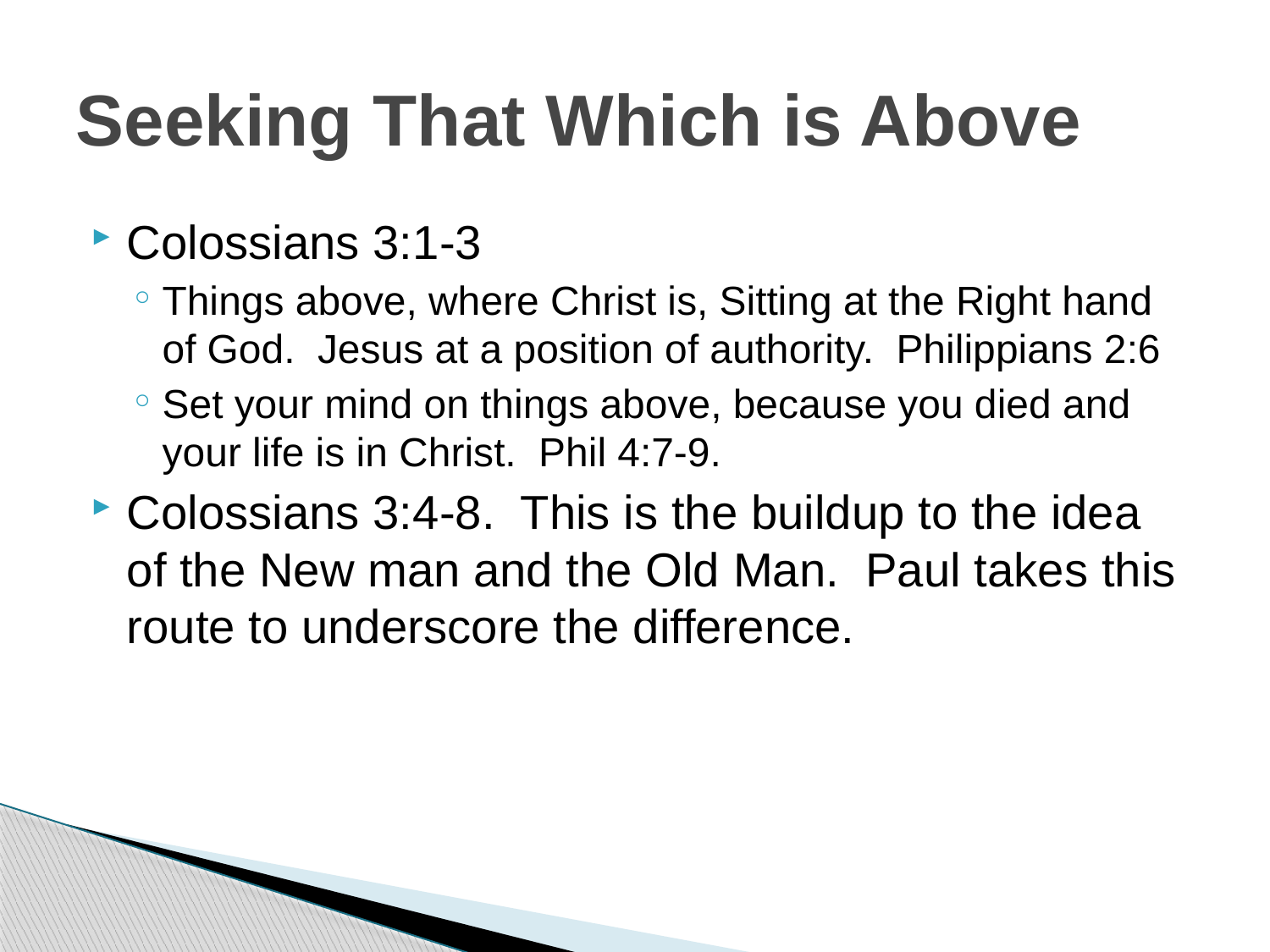

# Seeking That Which is Above
Colossians 3:1-3
Things above, where Christ is, Sitting at the Right hand of God.  Jesus at a position of authority.  Philippians 2:6
Set your mind on things above, because you died and your life is in Christ.  Phil 4:7-9.
Colossians 3:4-8.  This is the buildup to the idea of the New man and the Old Man.  Paul takes this route to underscore the difference.